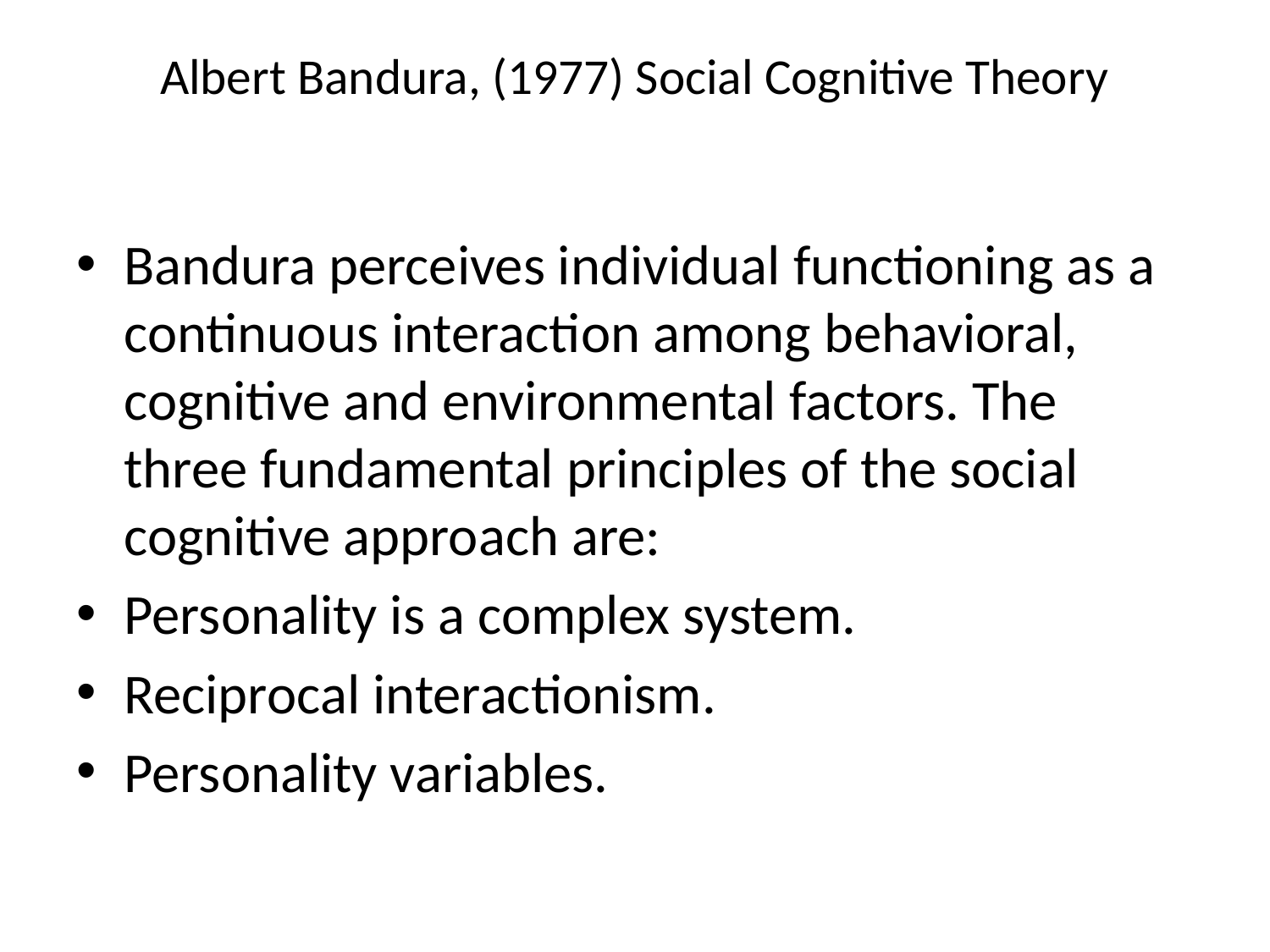

# Albert Bandura, (1977) Social Cognitive Theory
Bandura perceives individual functioning as a continuous interaction among behavioral, cognitive and environmental factors. The three fundamental principles of the social cognitive approach are:
Personality is a complex system.
Reciprocal interactionism.
Personality variables.